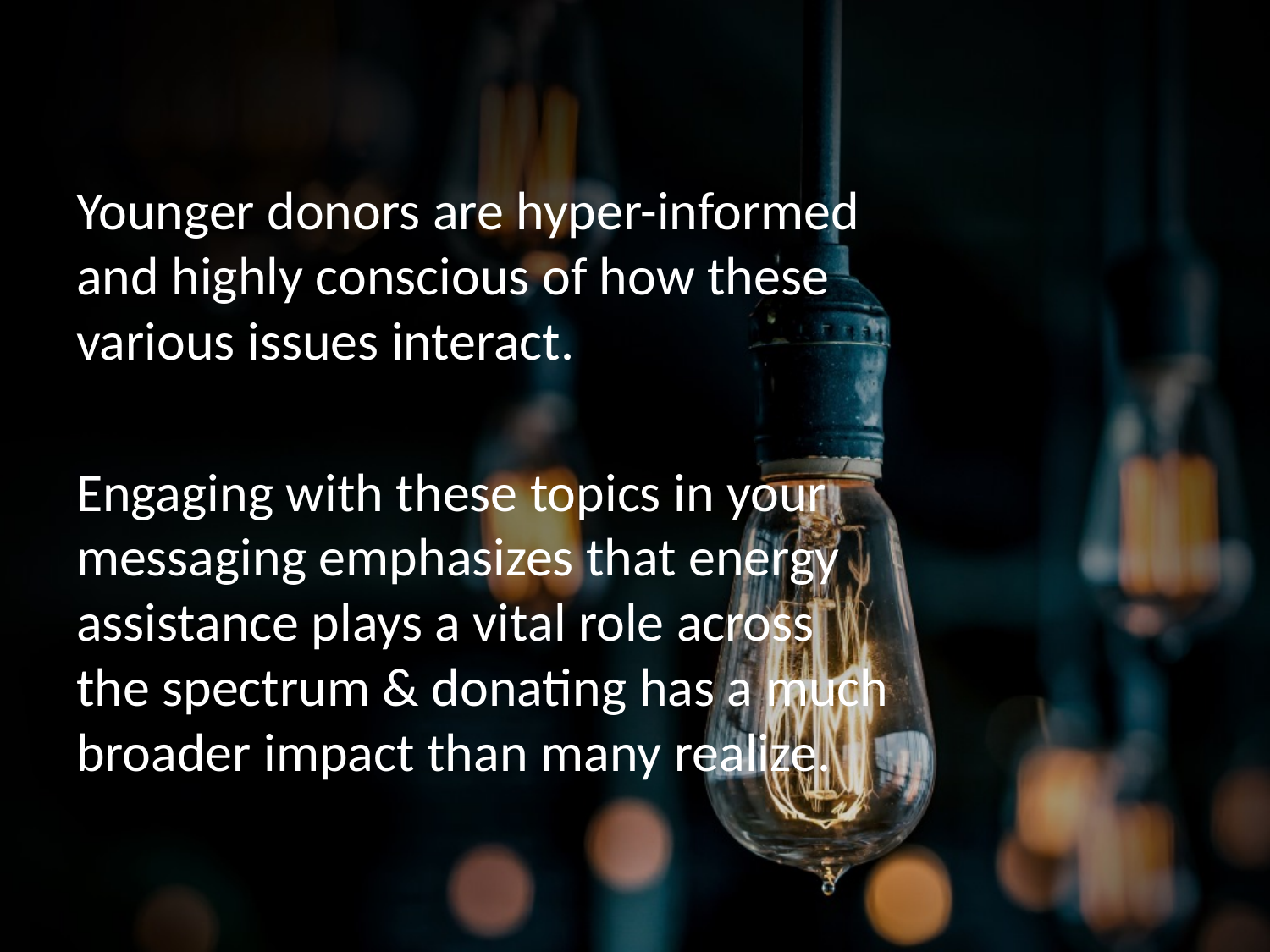

Younger donors are hyper-informed and highly conscious of how these various issues interact.

Engaging with these topics in your messaging emphasizes that energy assistance plays a vital role across the spectrum & donating has a much broader impact than many realize.